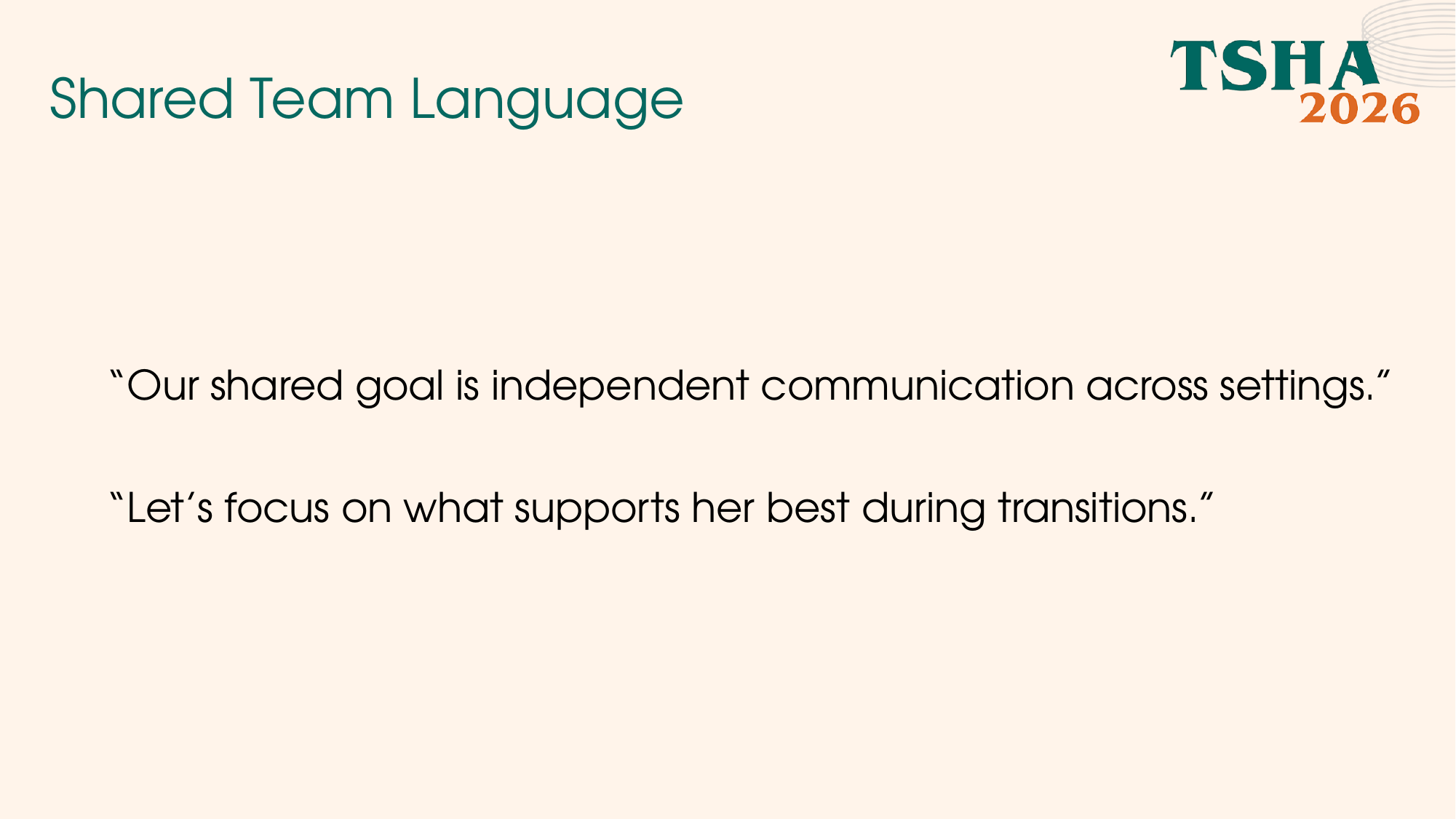

# Shared Team Language
“Our shared goal is independent communication across settings.”
“Let’s focus on what supports her best during transitions.”